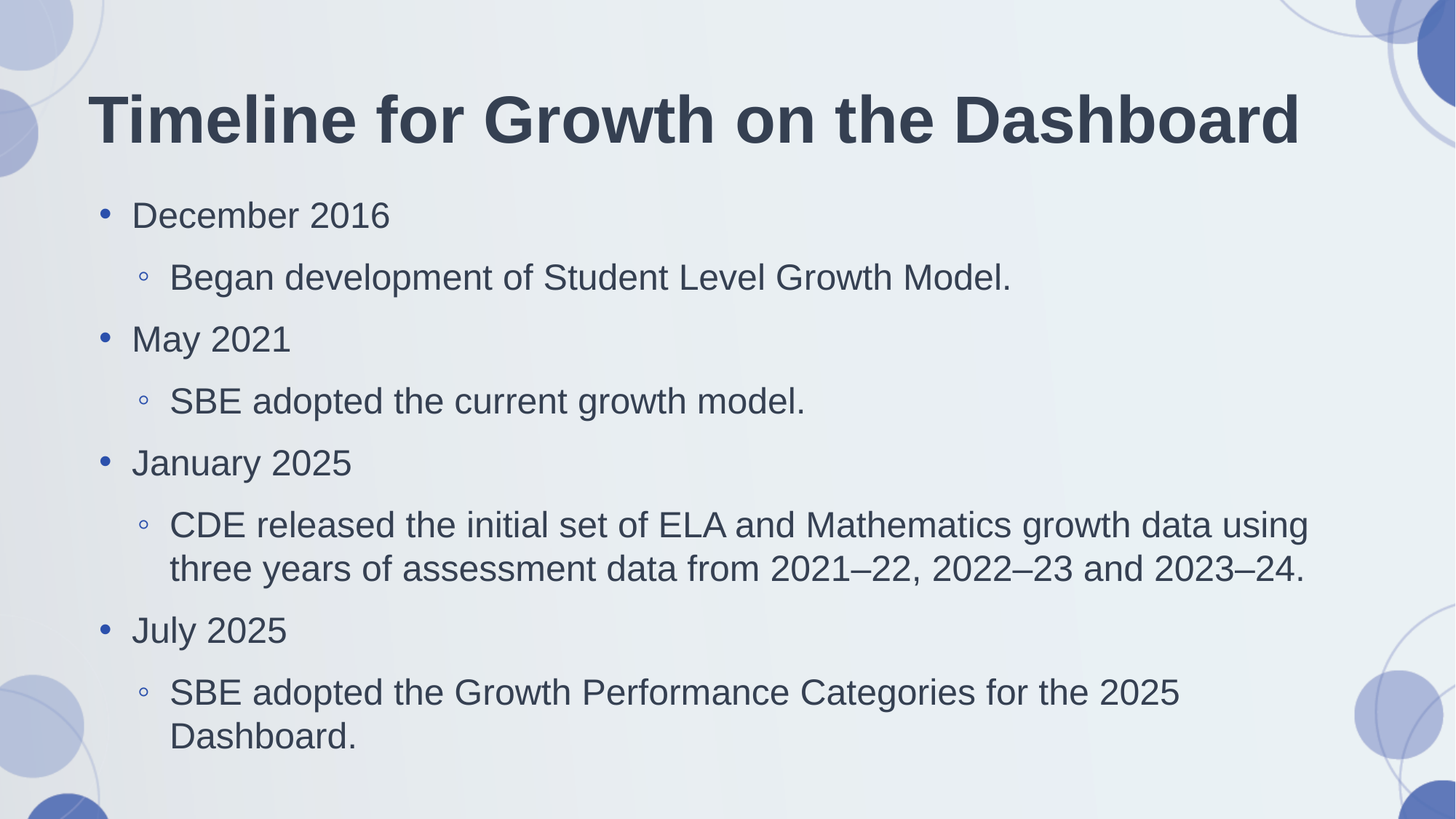

# Timeline for Growth on the Dashboard
December 2016
Began development of Student Level Growth Model.
May 2021
SBE adopted the current growth model.
January 2025
CDE released the initial set of ELA and Mathematics growth data using three years of assessment data from 2021–22, 2022–23 and 2023–24.
July 2025
SBE adopted the Growth Performance Categories for the 2025 Dashboard.